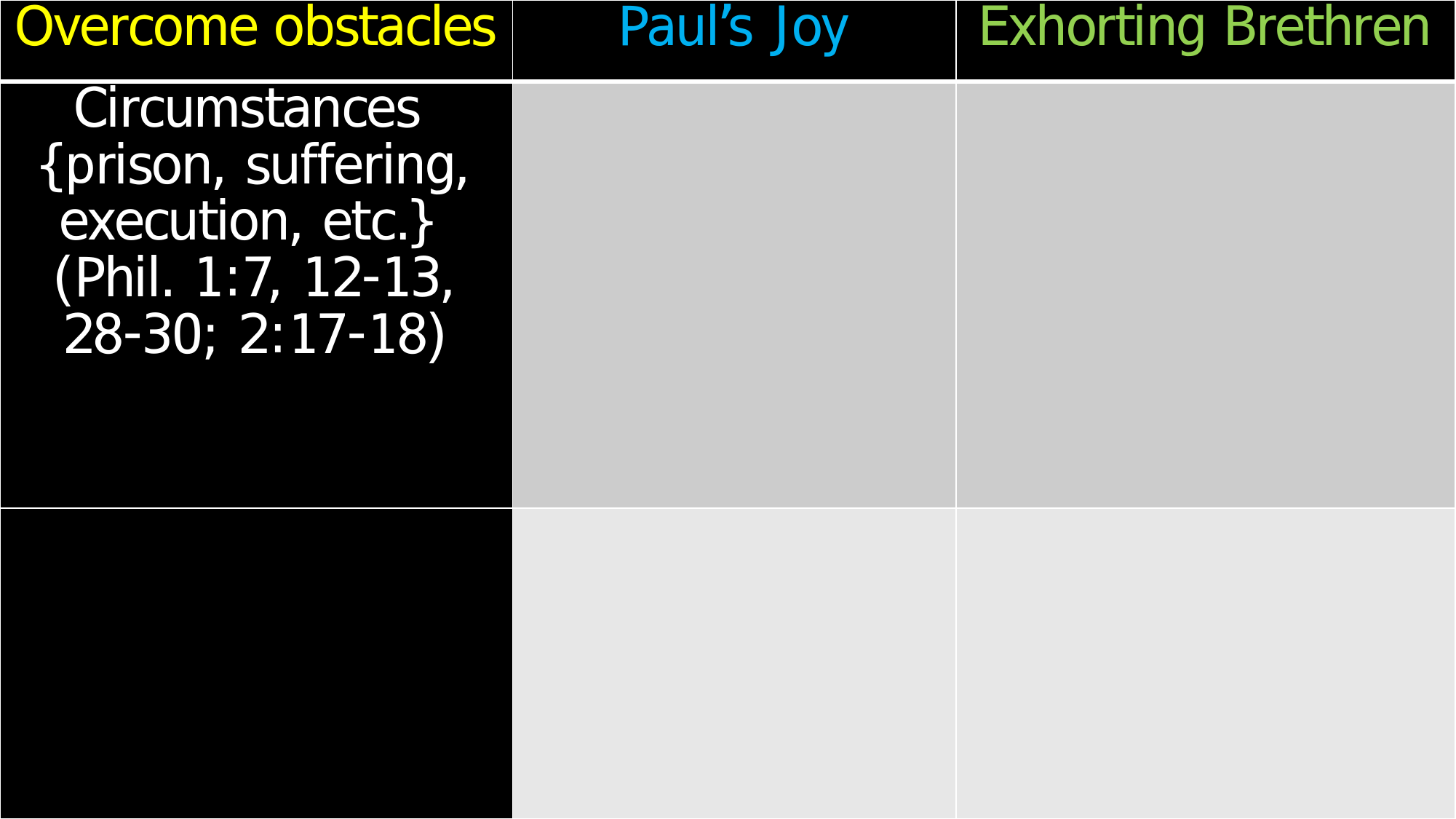

| Overcome obstacles | Paul’s Joy | Exhorting Brethren |
| --- | --- | --- |
| Circumstances {prison, suffering, execution, etc.} (Phil. 1:7, 12-13, 28-30; 2:17-18) |  |  |
|  |  |  |